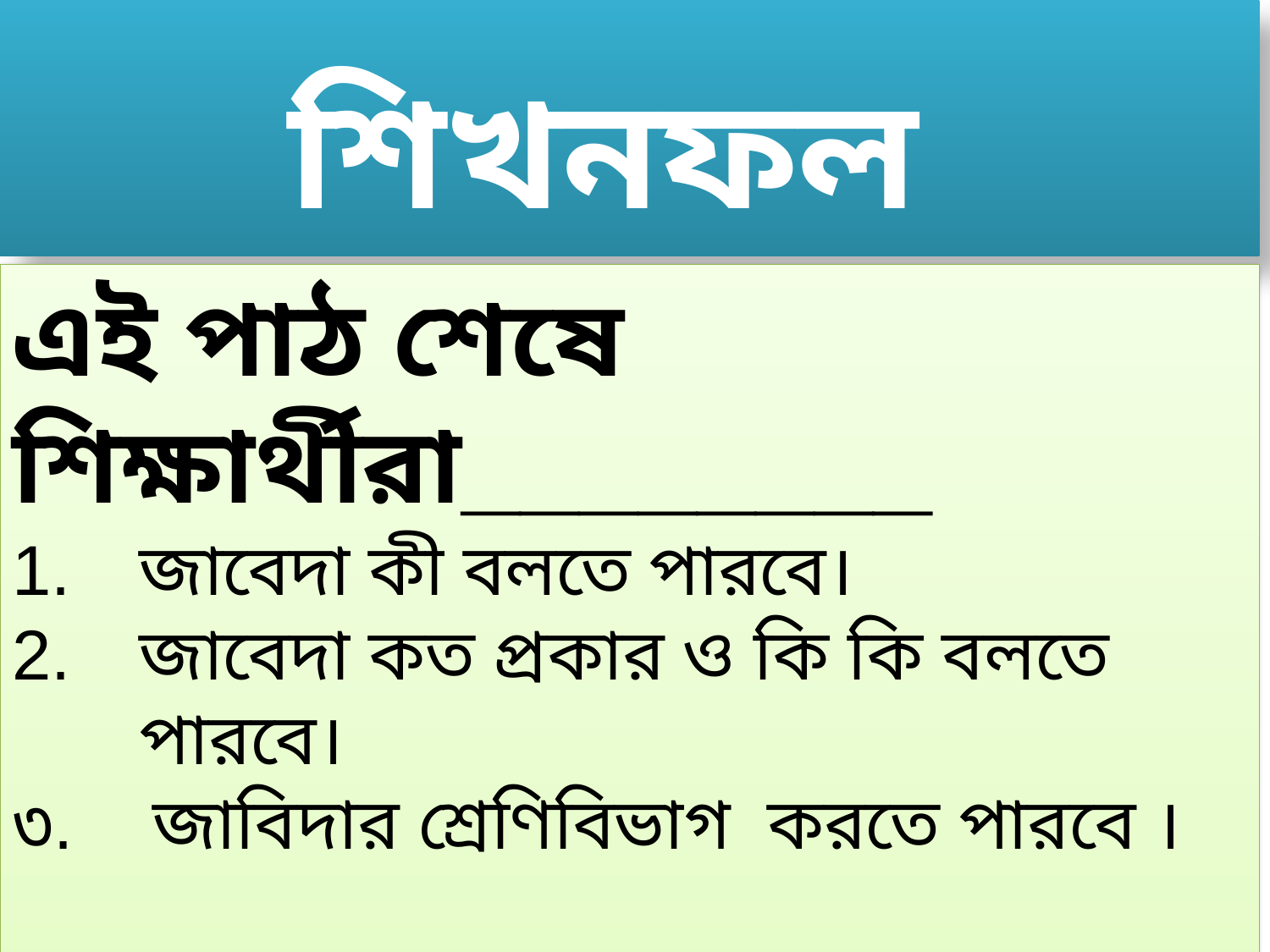

শিখনফল
এই পাঠ শেষে শিক্ষার্থীরা________
জাবেদা কী বলতে পারবে।
জাবেদা কত প্রকার ও কি কি বলতে পারবে।
৩.    জাবিদার শ্রেণিবিভাগ  করতে পারবে ।